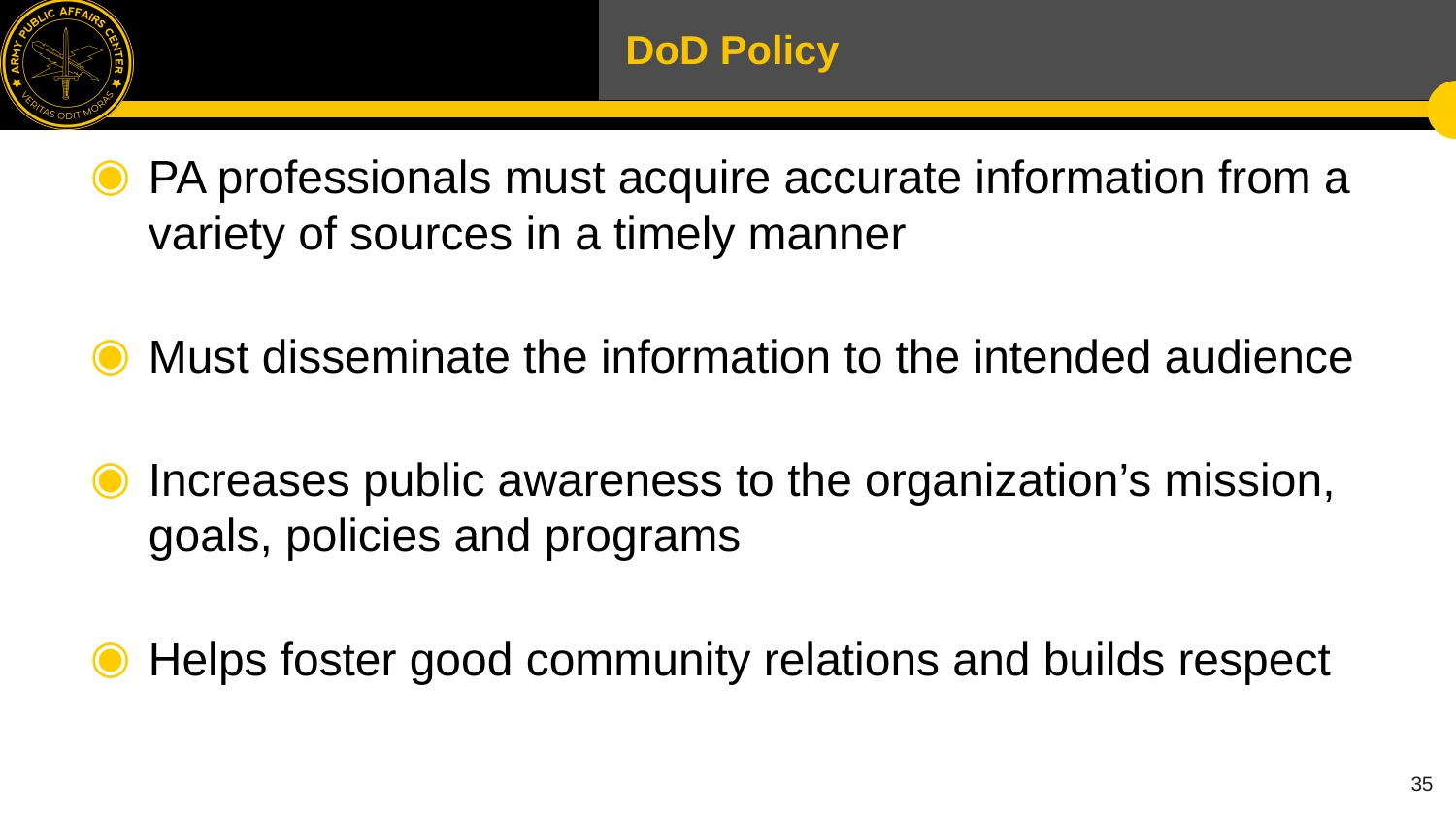

# DoD Policy
PA professionals must acquire accurate information from a variety of sources in a timely manner
Must disseminate the information to the intended audience
Increases public awareness to the organization’s mission, goals, policies and programs
Helps foster good community relations and builds respect
35